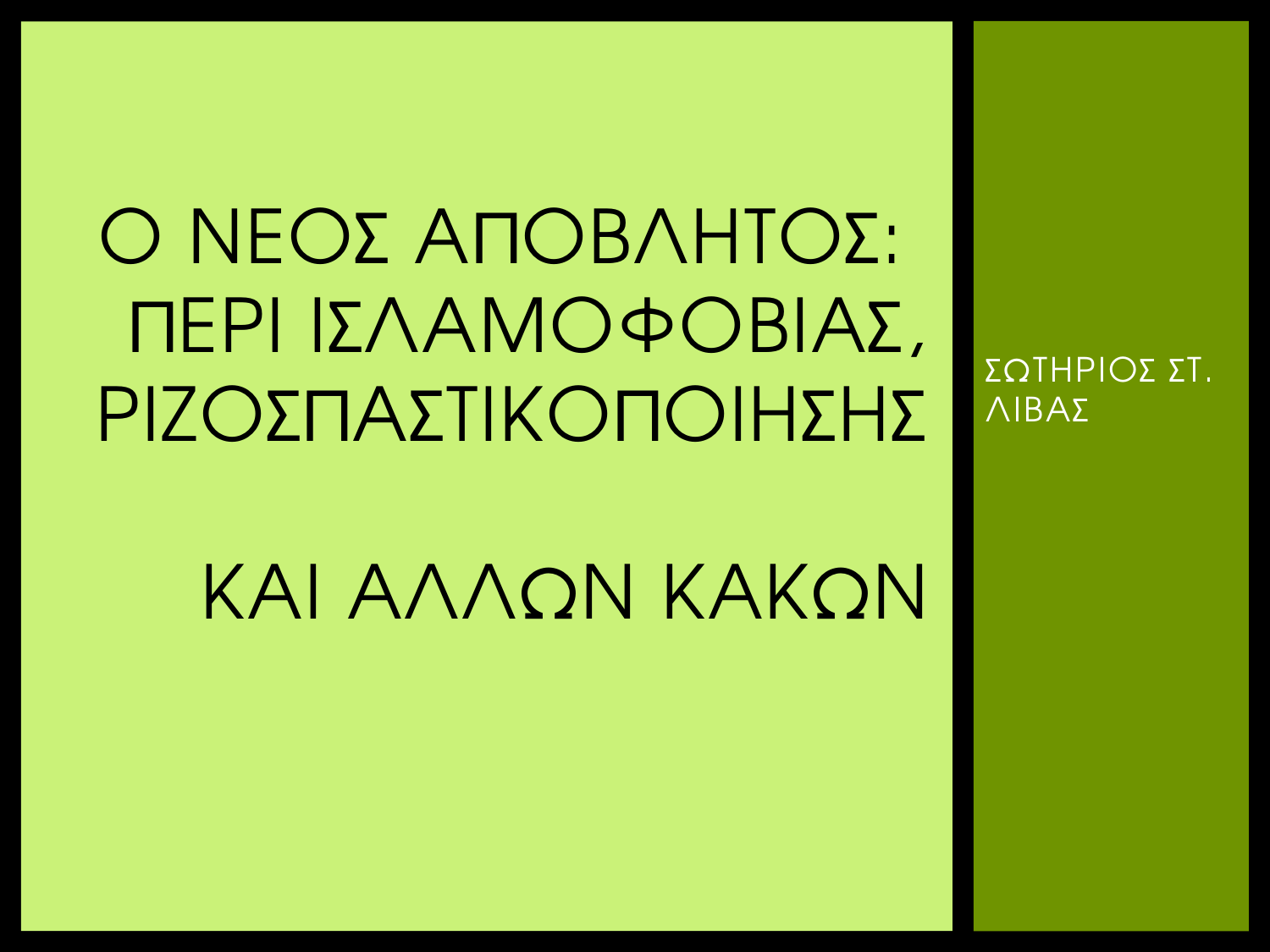

# Ο νEοΣ απΟβλητοΣ: περΙ ισλαμοφοβΙαΣ, ριζοσπαστικοποΙησηΣ και Αλλων κακΩν

ΣΩΤΗΡΙΟΣ ΣΤ. ΛΙΒΑΣ